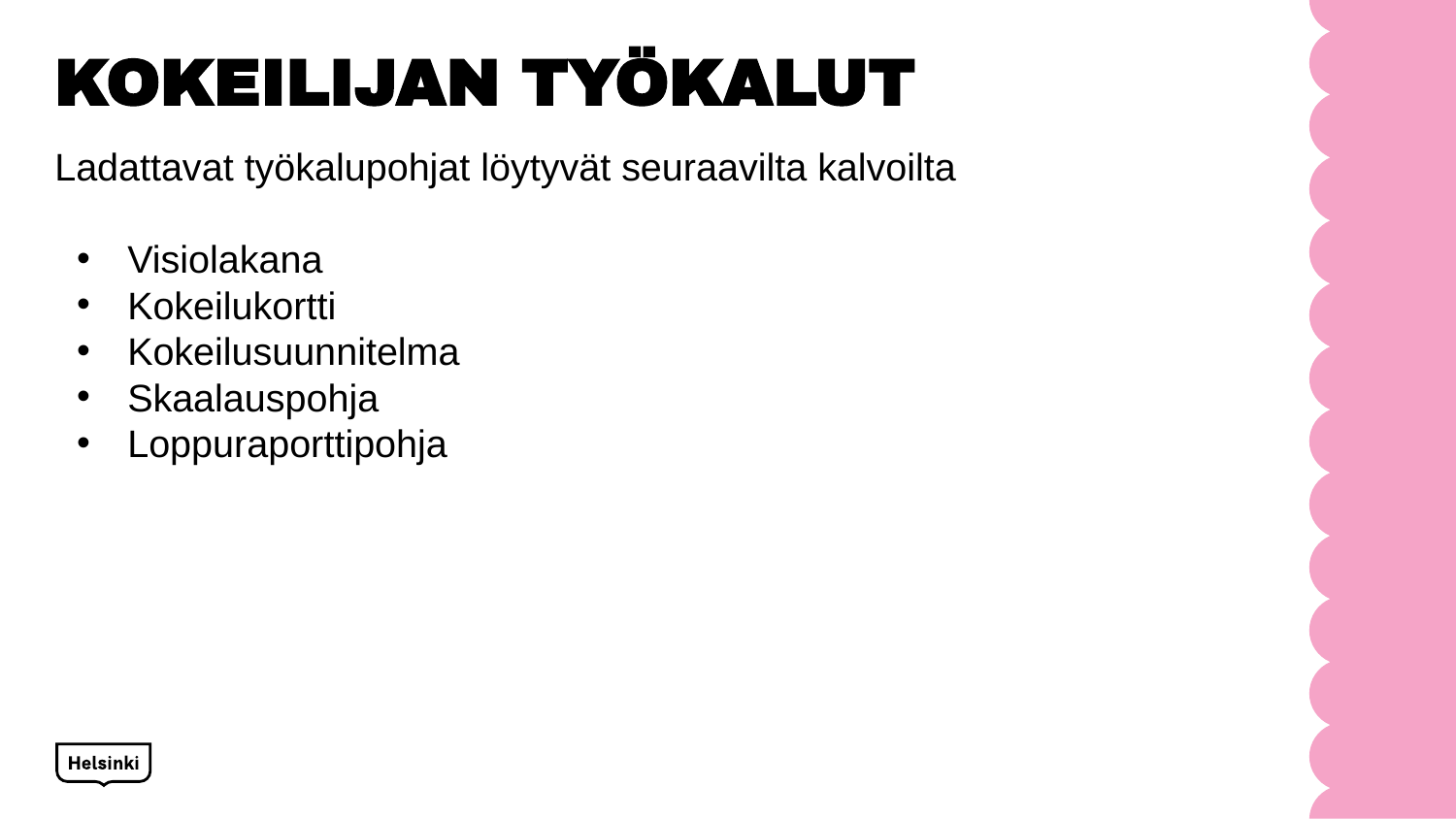

# KOKEILIJAN TYÖKALUT
Ladattavat työkalupohjat löytyvät seuraavilta kalvoilta

Visiolakana
Kokeilukortti
Kokeilusuunnitelma
Skaalauspohja
Loppuraporttipohja